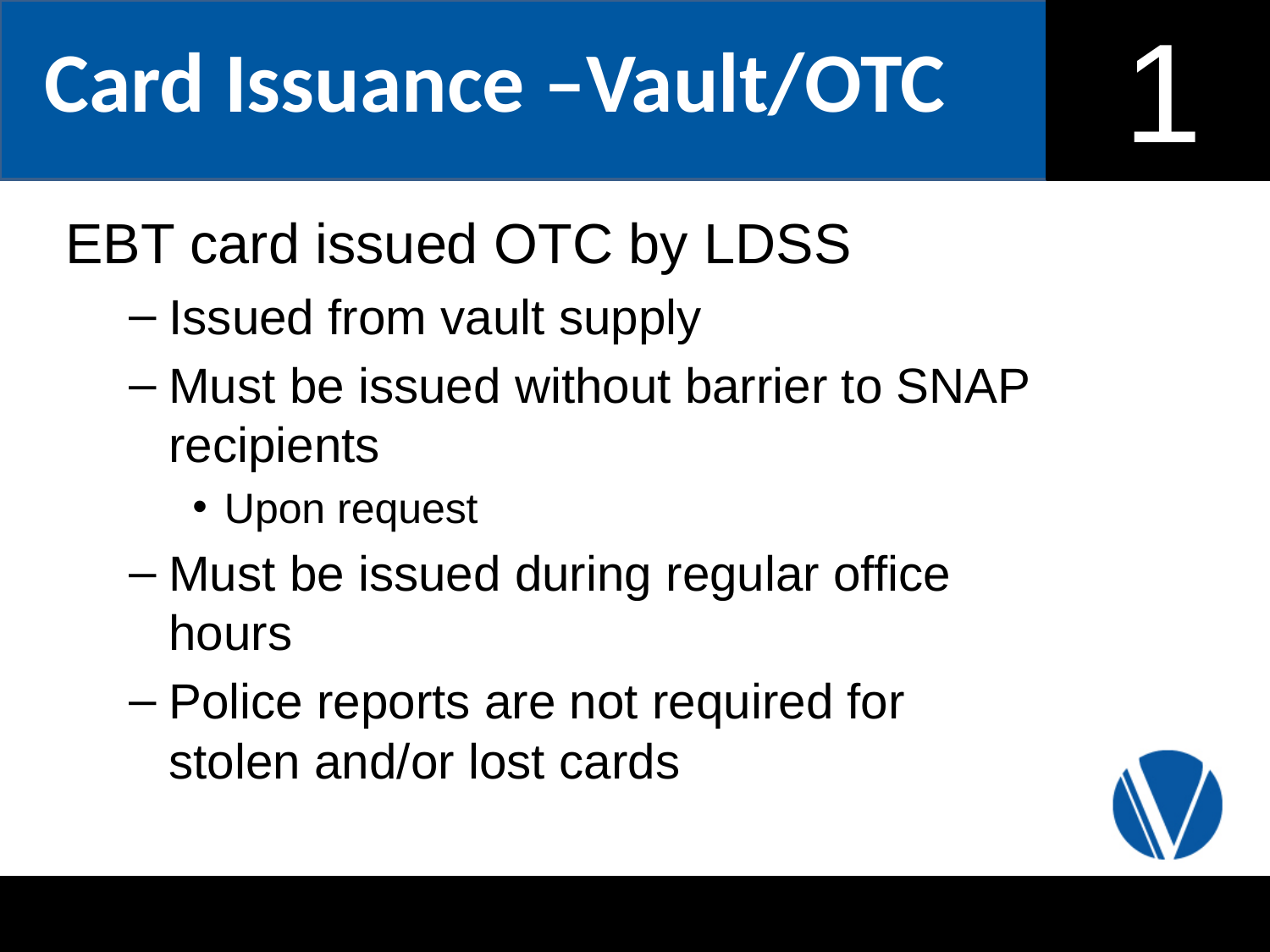

Card Issuance –Vault/OTC
EBT card issued OTC by LDSS
Issued from vault supply
Must be issued without barrier to SNAP recipients
Upon request
Must be issued during regular office hours
Police reports are not required for stolen and/or lost cards